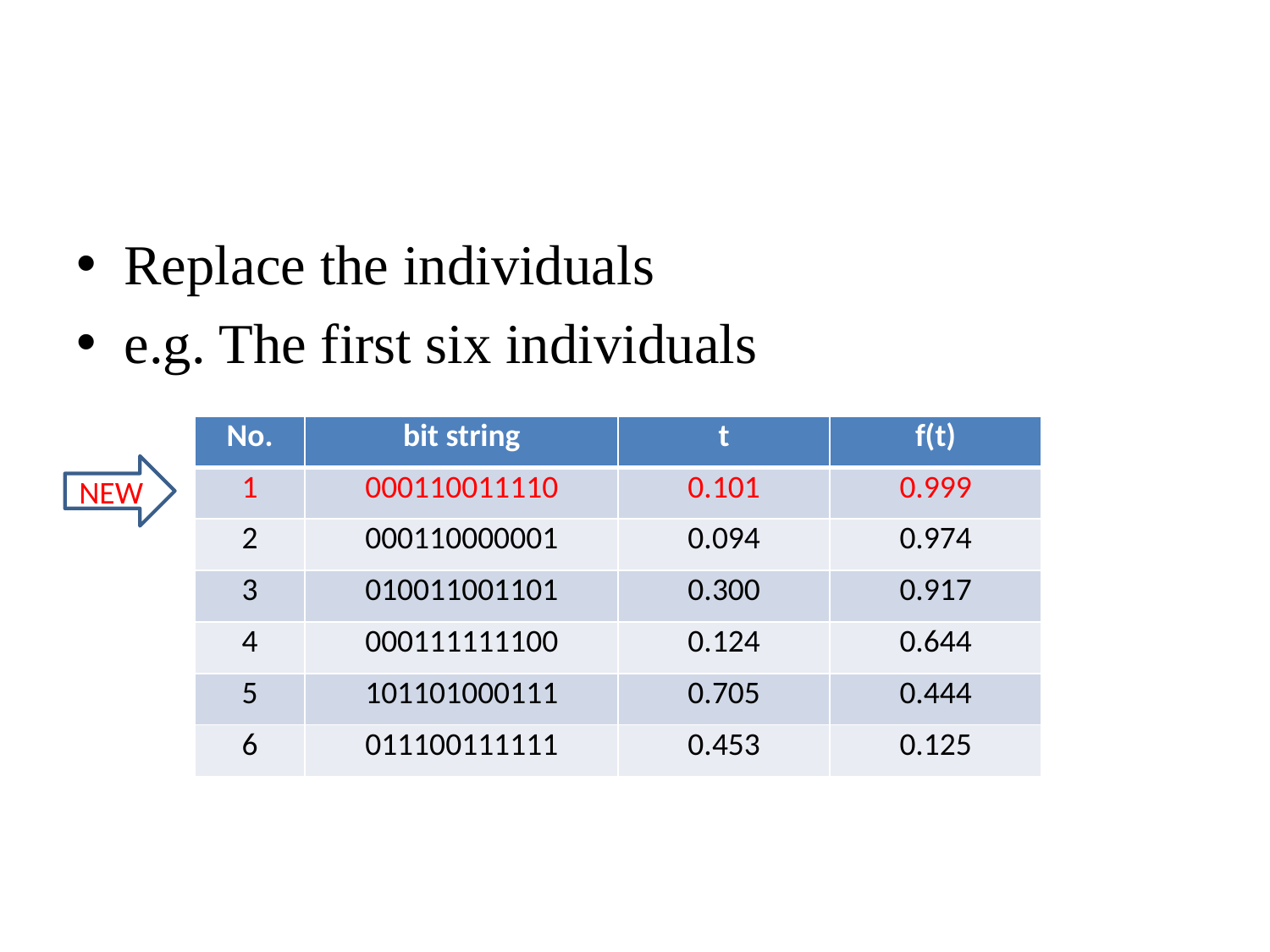

#
Replace the individuals
e.g. The first six individuals
| No. | bit string | t | f(t) |
| --- | --- | --- | --- |
| 1 | 000110011110 | 0.101 | 0.999 |
| 2 | 000110000001 | 0.094 | 0.974 |
| 3 | 010011001101 | 0.300 | 0.917 |
| 4 | 000111111100 | 0.124 | 0.644 |
| 5 | 101101000111 | 0.705 | 0.444 |
| 6 | 011100111111 | 0.453 | 0.125 |
NEW